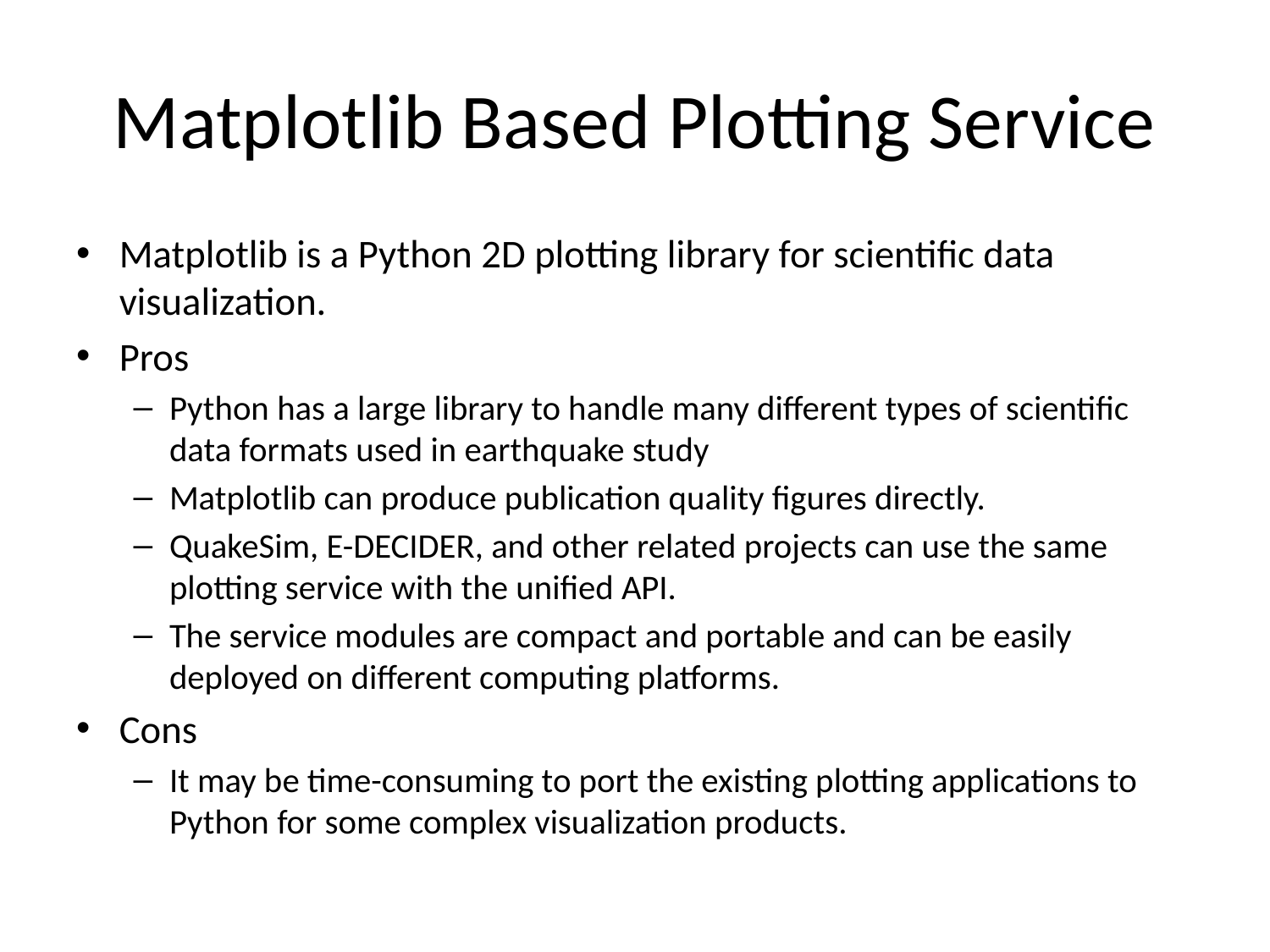

# Matplotlib Based Plotting Service
Matplotlib is a Python 2D plotting library for scientific data visualization.
Pros
Python has a large library to handle many different types of scientific data formats used in earthquake study
Matplotlib can produce publication quality figures directly.
QuakeSim, E-DECIDER, and other related projects can use the same plotting service with the unified API.
The service modules are compact and portable and can be easily deployed on different computing platforms.
Cons
It may be time-consuming to port the existing plotting applications to Python for some complex visualization products.